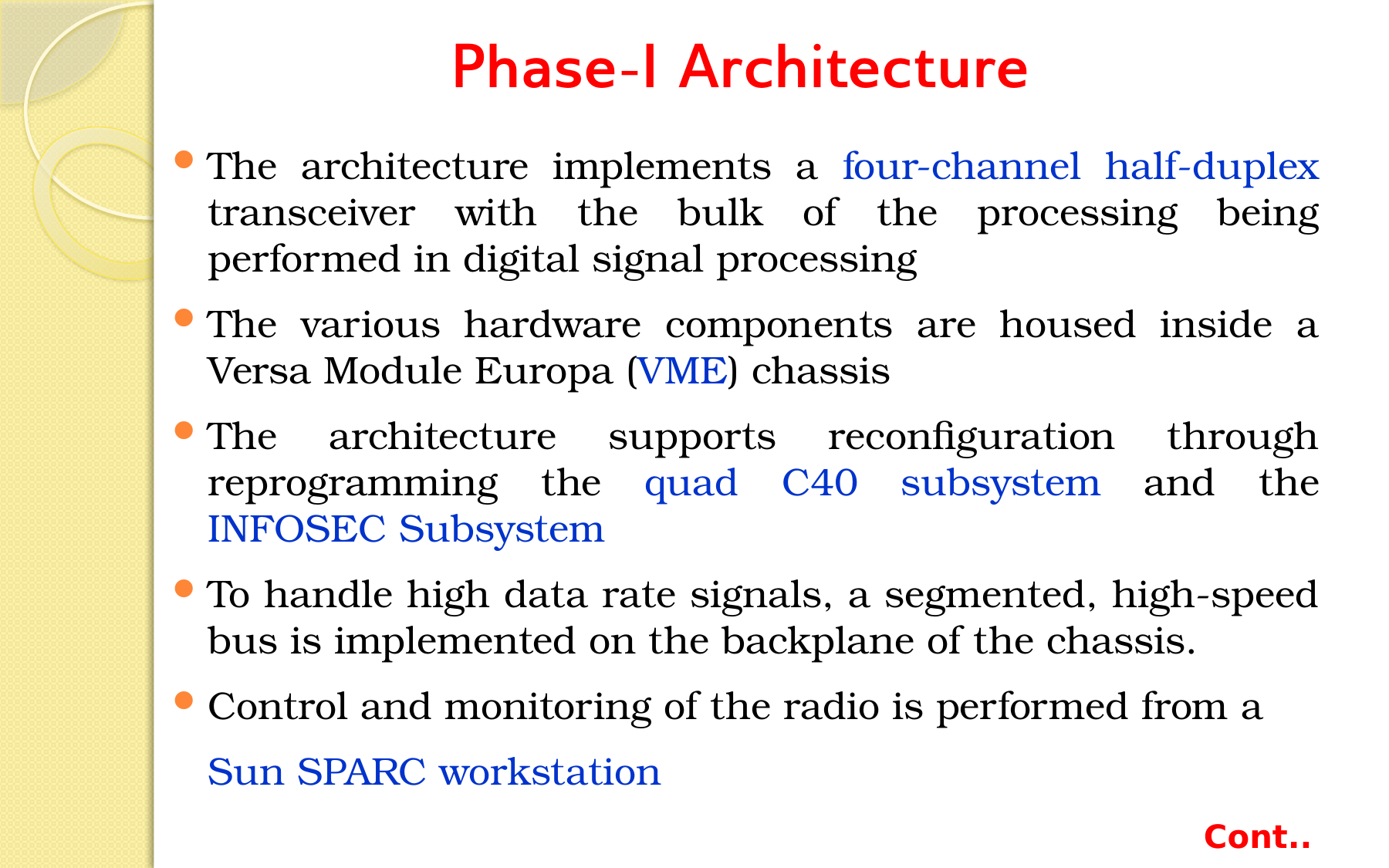

# Phase-I Architecture
The architecture implements a four-channel half-duplex transceiver with the bulk of the processing being performed in digital signal processing
The various hardware components are housed inside a Versa Module Europa (VME) chassis
The architecture supports reconfiguration through reprogramming the quad C40 subsystem and the INFOSEC Subsystem
To handle high data rate signals, a segmented, high-speed bus is implemented on the backplane of the chassis.
Control and monitoring of the radio is performed from a
	Sun SPARC workstation

Cont..